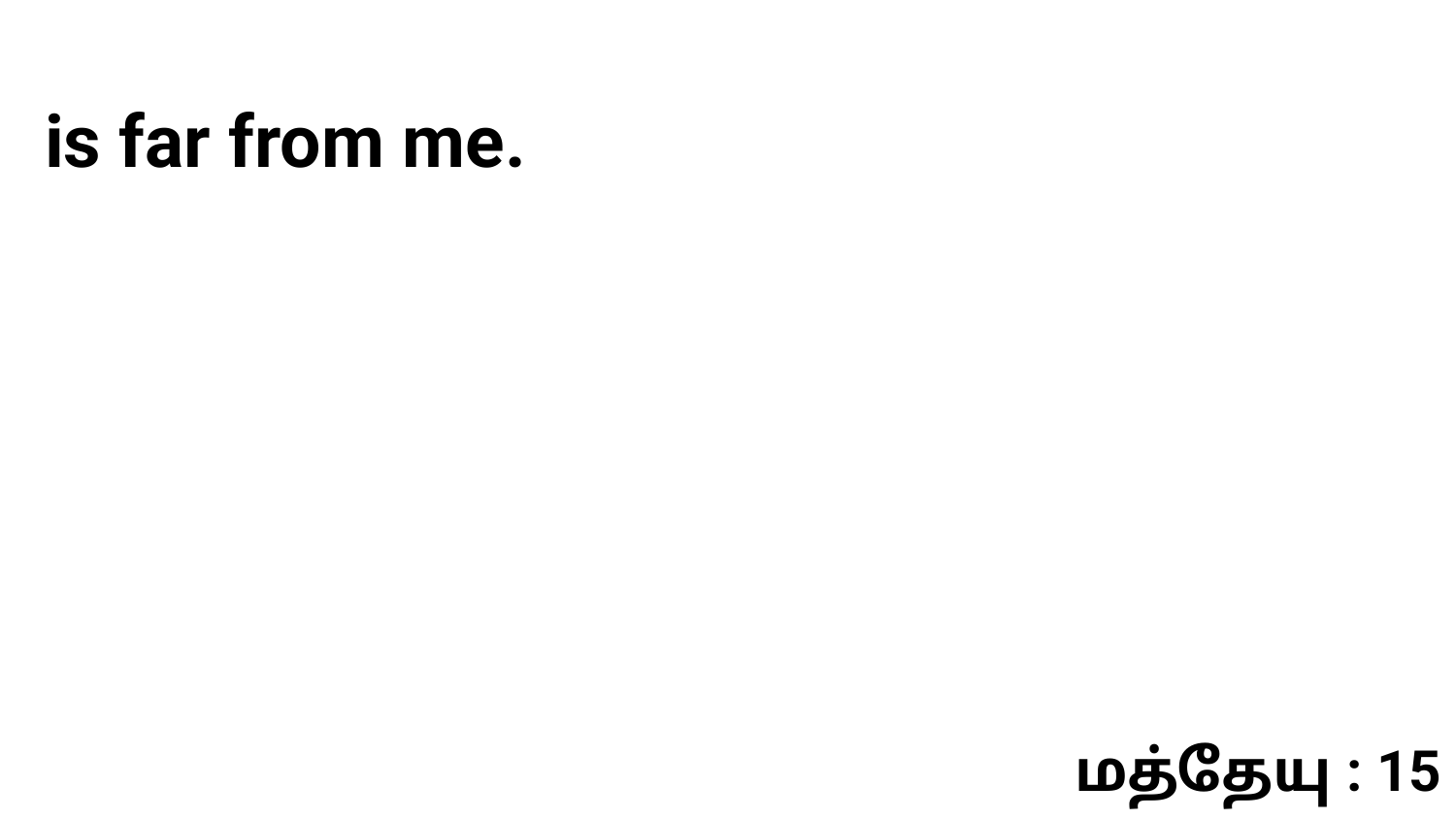

is far from me.
மத்தேயு : 15